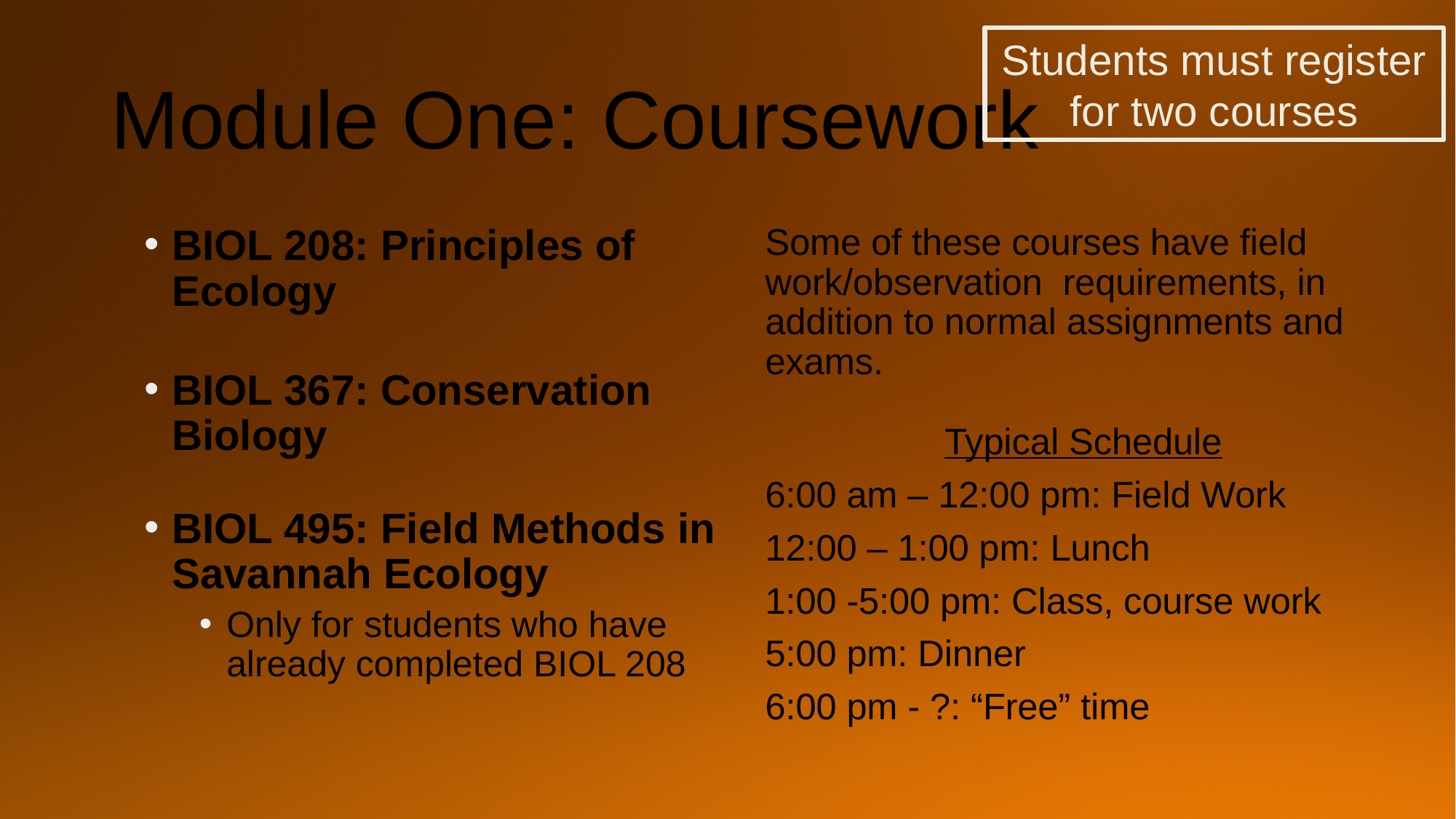

Students must register for two courses
# Module One: Coursework
BIOL 208: Principles of Ecology

BIOL 367: Conservation Biology

BIOL 495: Field Methods in Savannah Ecology
Only for students who have already completed BIOL 208
Some of these courses have field work/observation  requirements, in addition to normal assignments and exams.

Typical Schedule
6:00 am – 12:00 pm: Field Work
12:00 – 1:00 pm: Lunch
1:00 -5:00 pm: Class, course work
5:00 pm: Dinner
6:00 pm - ?: “Free” time